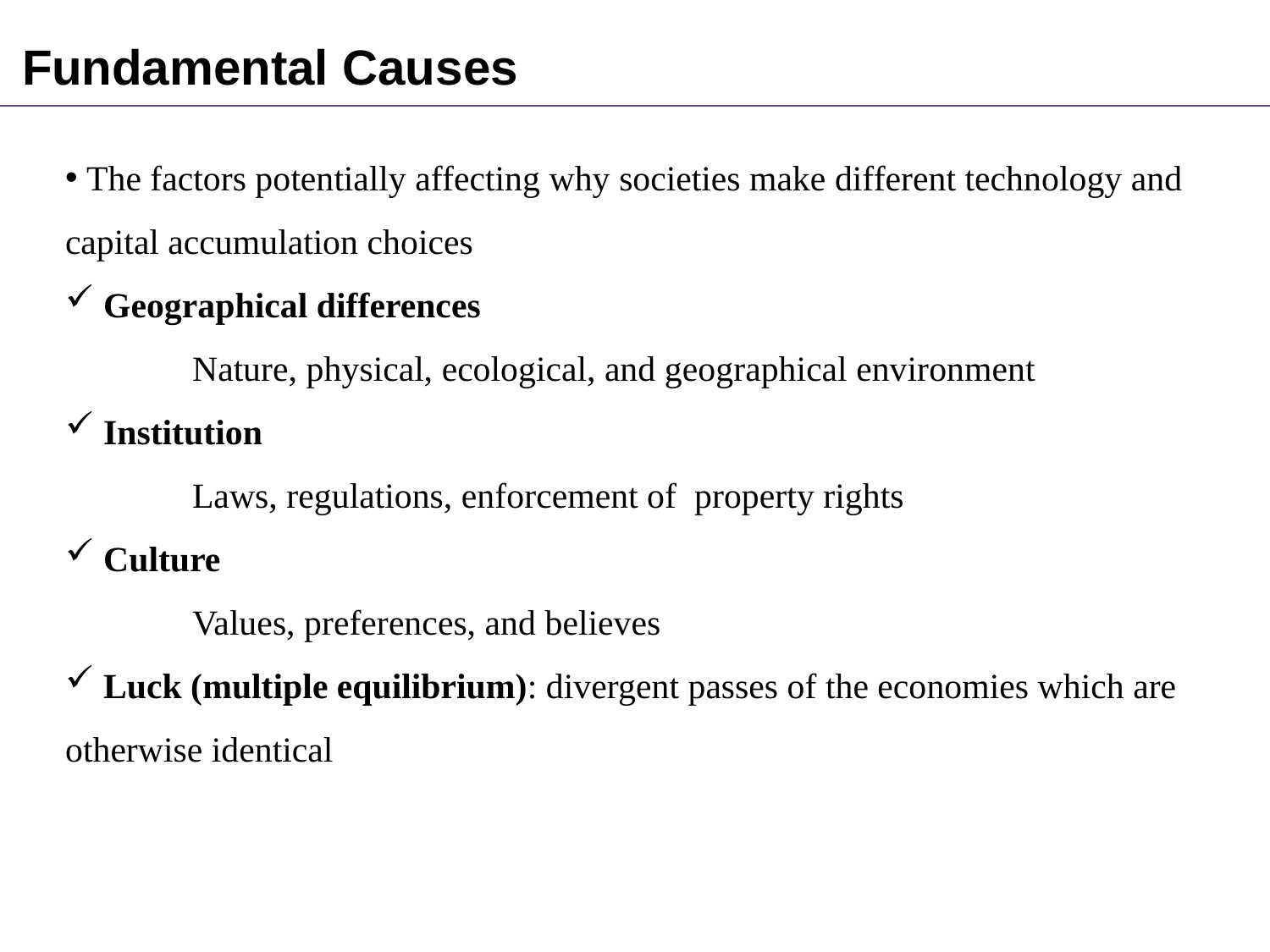

Fundamental Causes
 The factors potentially affecting why societies make different technology and capital accumulation choices
 Geographical differences
   	Nature, physical, ecological, and geographical environment
 Institution
	Laws, regulations, enforcement of  property rights
 Culture
	Values, preferences, and believes
 Luck (multiple equilibrium): divergent passes of the economies which are otherwise identical